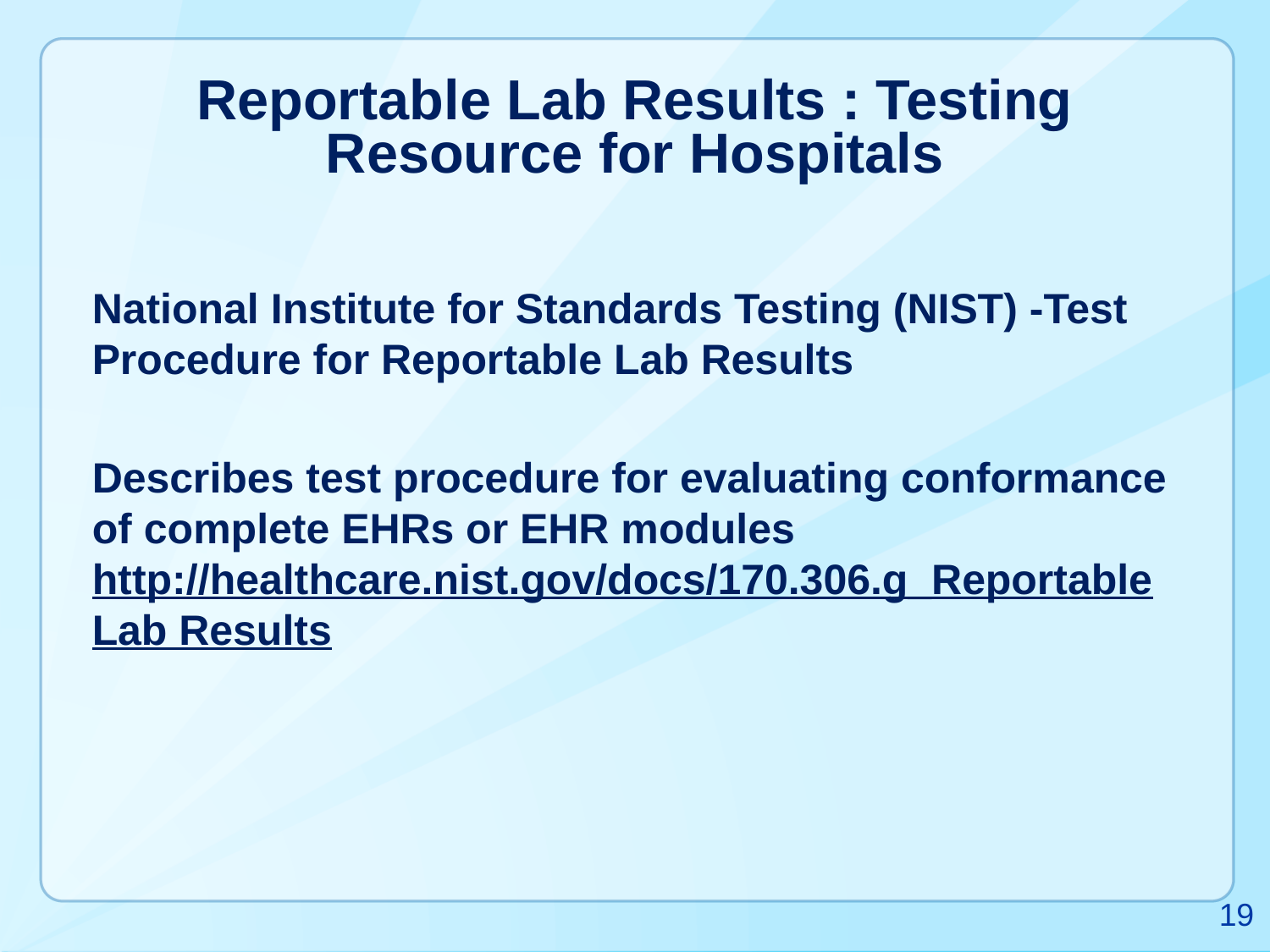

# Reportable Lab Results : Testing Resource for Hospitals
National Institute for Standards Testing (NIST) -Test Procedure for Reportable Lab Results

Describes test procedure for evaluating conformance of complete EHRs or EHR modules http://healthcare.nist.gov/docs/170.306.g_Reportable Lab Results

19